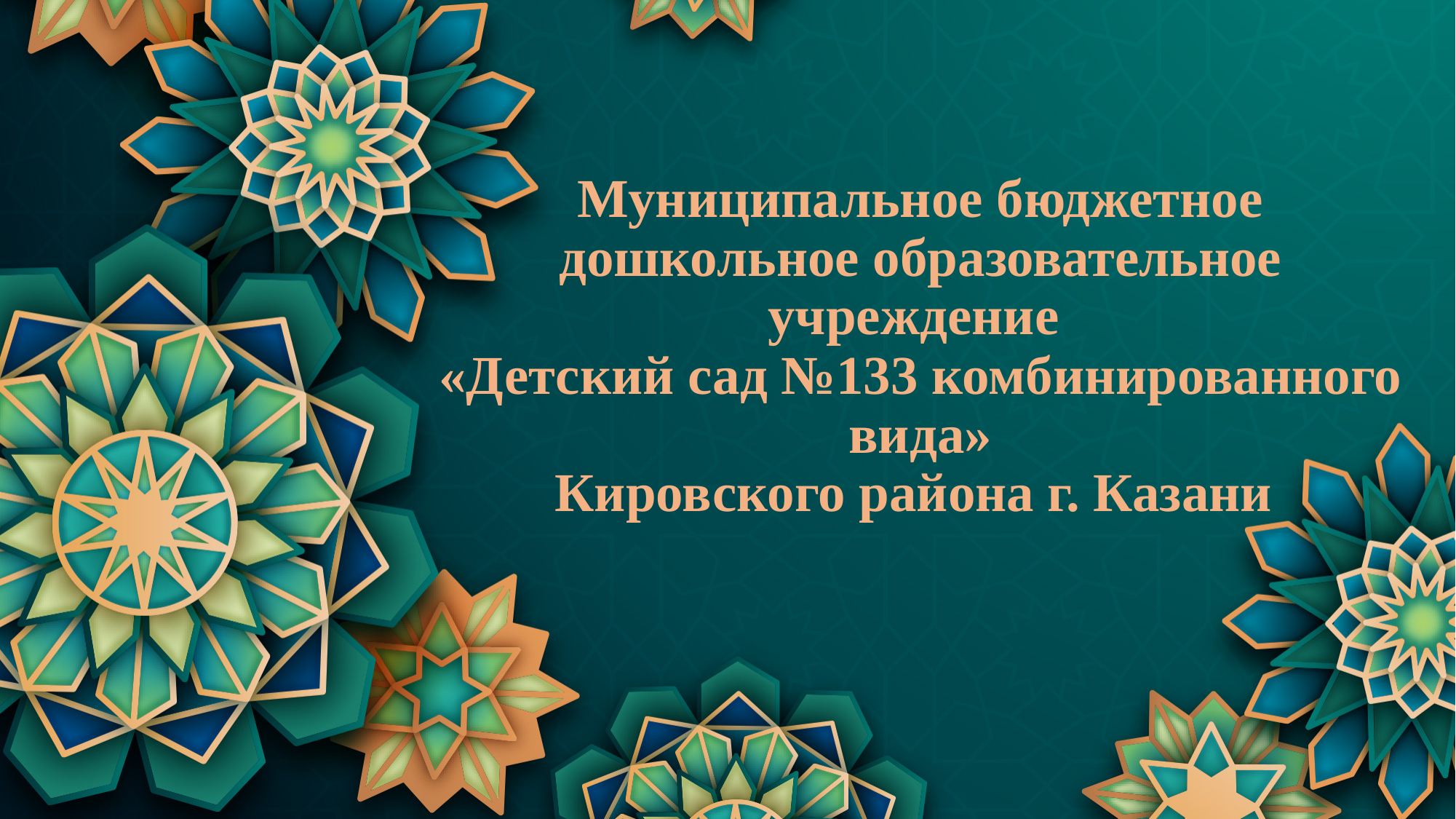

# Муниципальное бюджетное дошкольное образовательное учреждение «Детский сад №133 комбинированного вида» Кировского района г. Казани